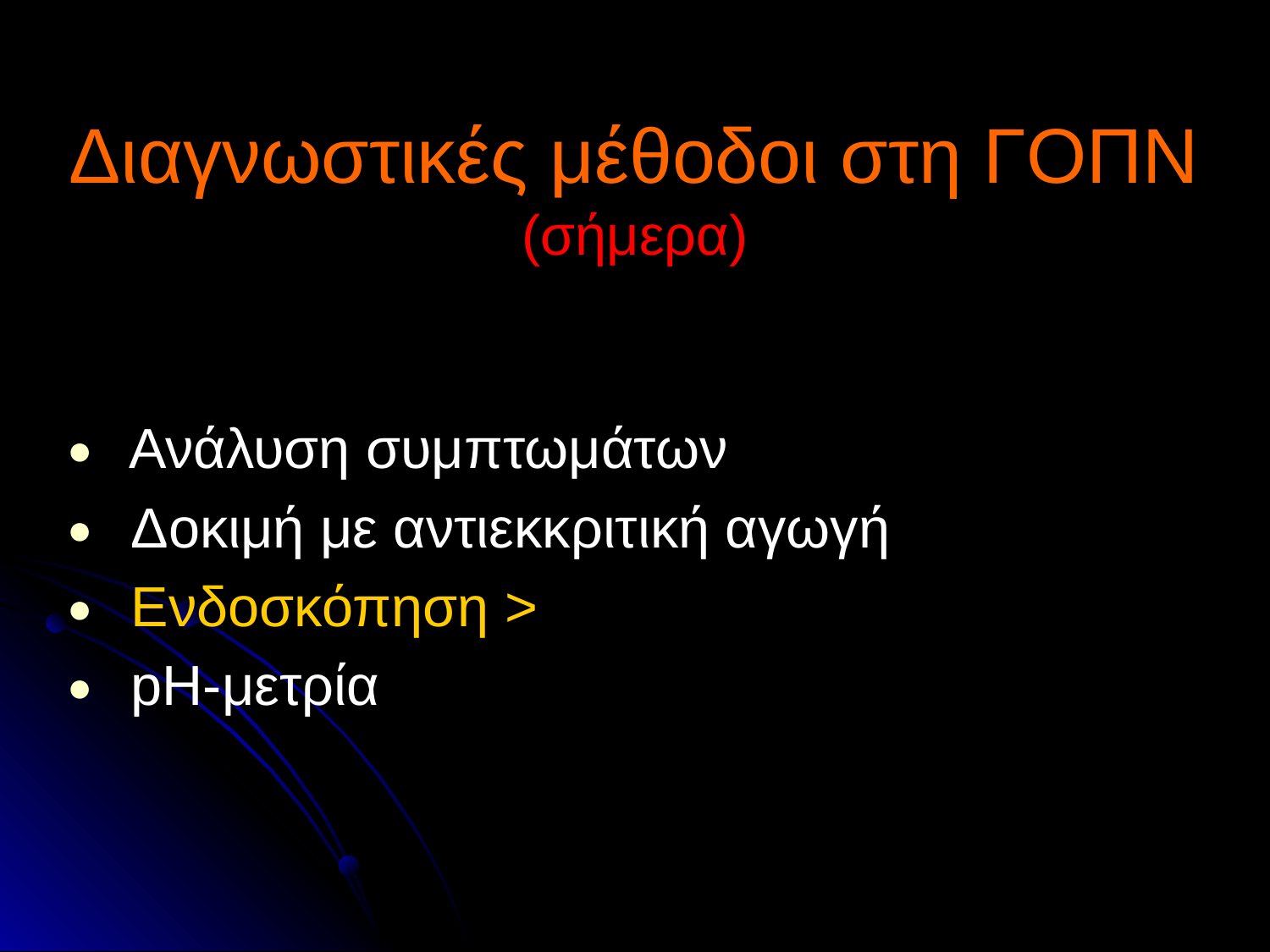

# Διαγνωστικές μέθοδοι στη ΓΟΠΝ (σήμερα)
 Ανάλυση συμπτωμάτων
 Δοκιμή με αντιεκκριτική αγωγή
 Ενδοσκόπηση >
 pH-μετρία